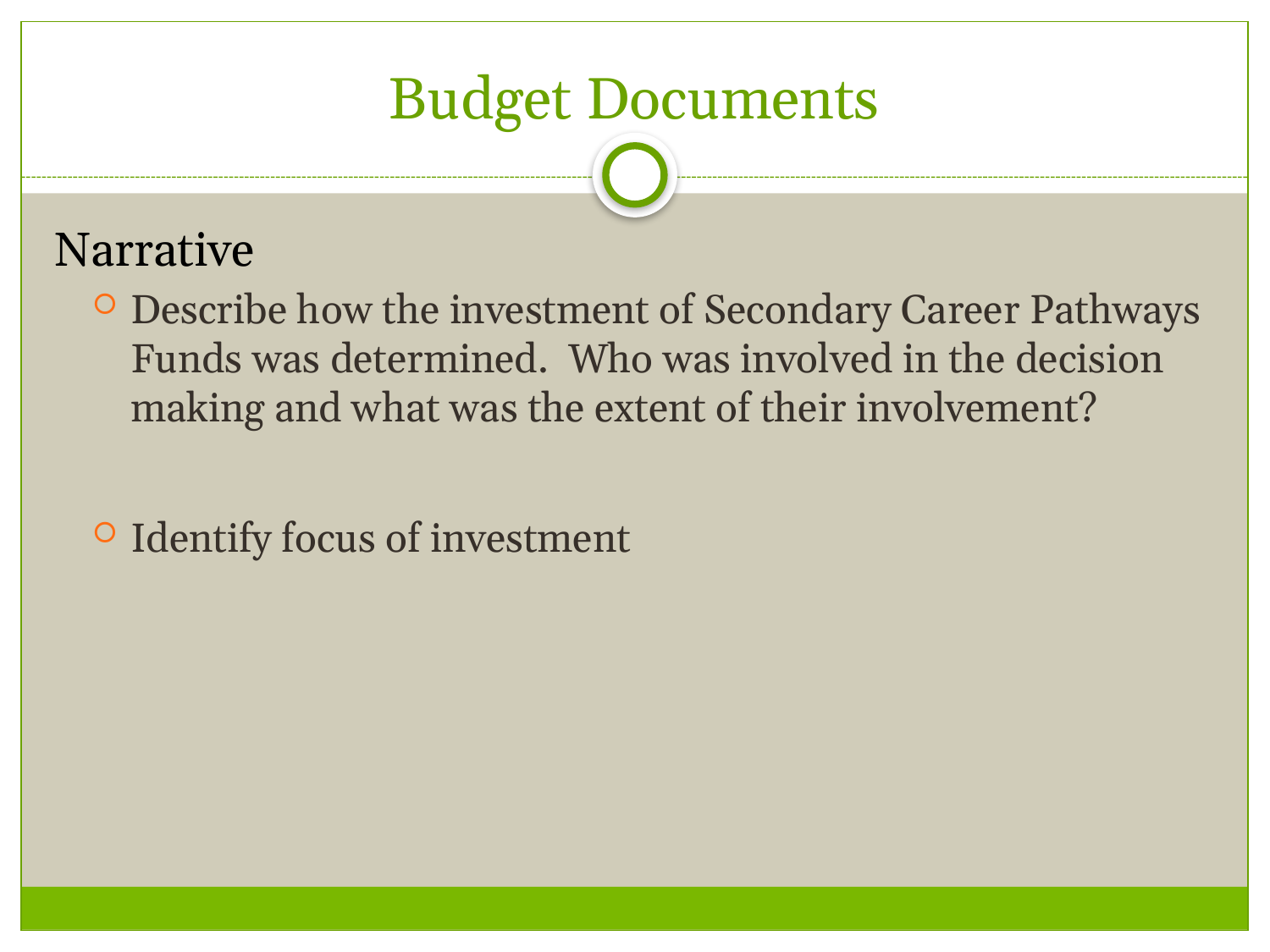

# Budget Documents
Narrative
Describe how the investment of Secondary Career Pathways Funds was determined.  Who was involved in the decision making and what was the extent of their involvement?

Identify focus of investment